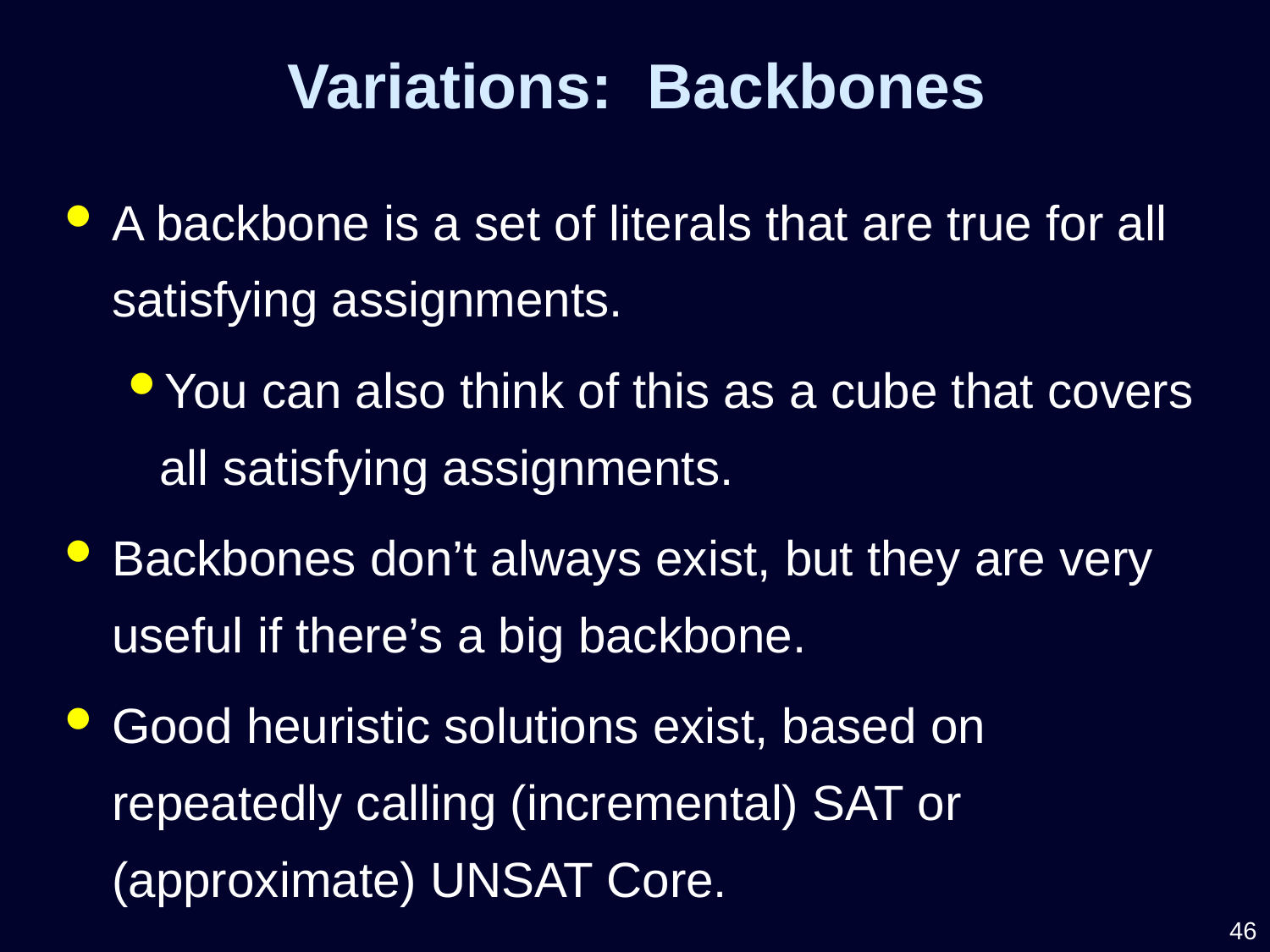

Variations:  Backbones
A backbone is a set of literals that are true for all satisfying assignments.
You can also think of this as a cube that covers all satisfying assignments.
Backbones don’t always exist, but they are very useful if there’s a big backbone.
Good heuristic solutions exist, based on repeatedly calling (incremental) SAT or (approximate) UNSAT Core.

46